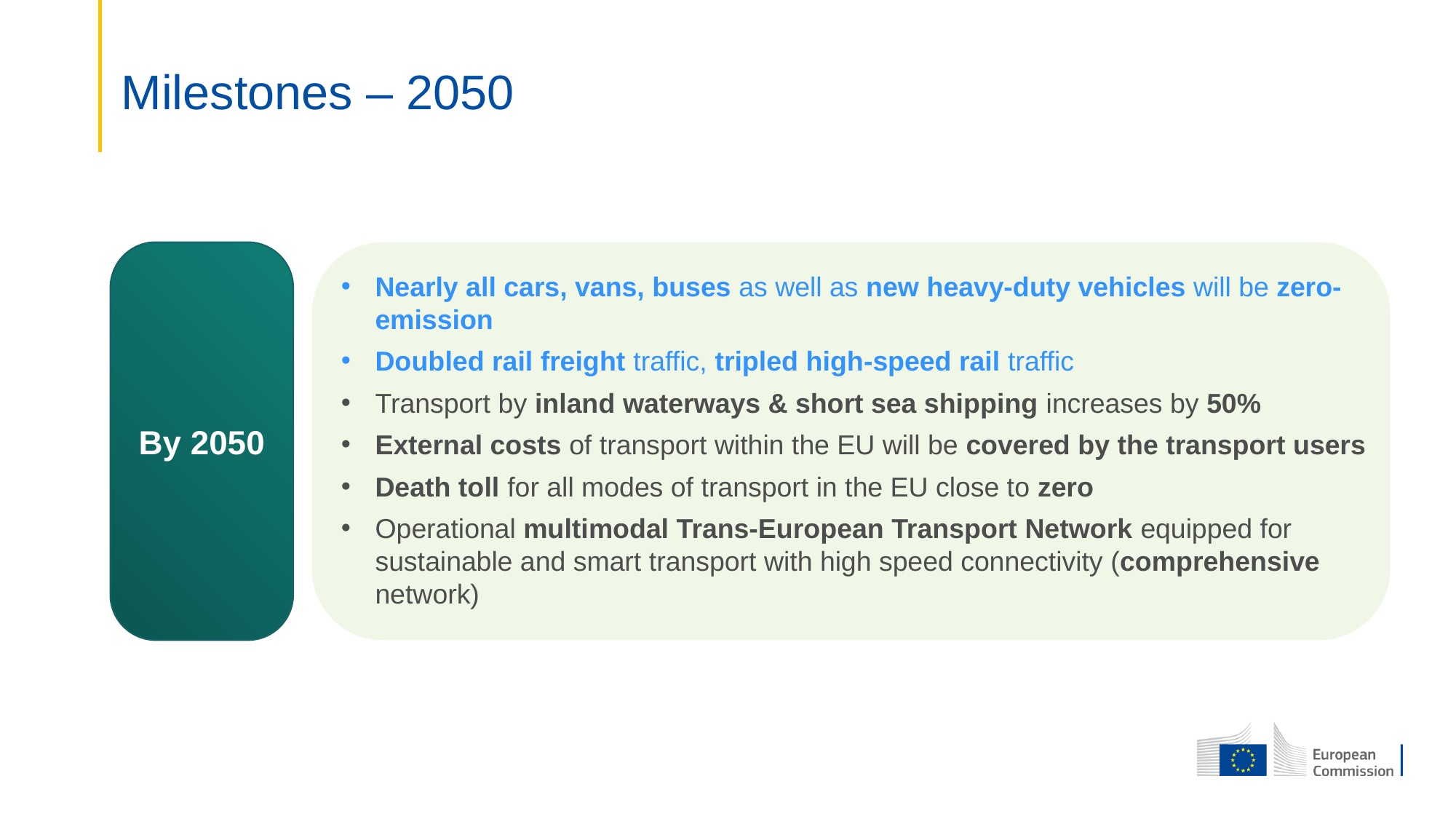

# Milestones – 2050
By 2050

Nearly all cars, vans, buses as well as new heavy-duty vehicles will be zero-emission
Doubled rail freight traffic, tripled high-speed rail traffic
Transport by inland waterways & short sea shipping increases by 50%
External costs of transport within the EU will be covered by the transport users
Death toll for all modes of transport in the EU close to zero
Operational multimodal Trans-European Transport Network equipped for sustainable and smart transport with high speed connectivity (comprehensive network)